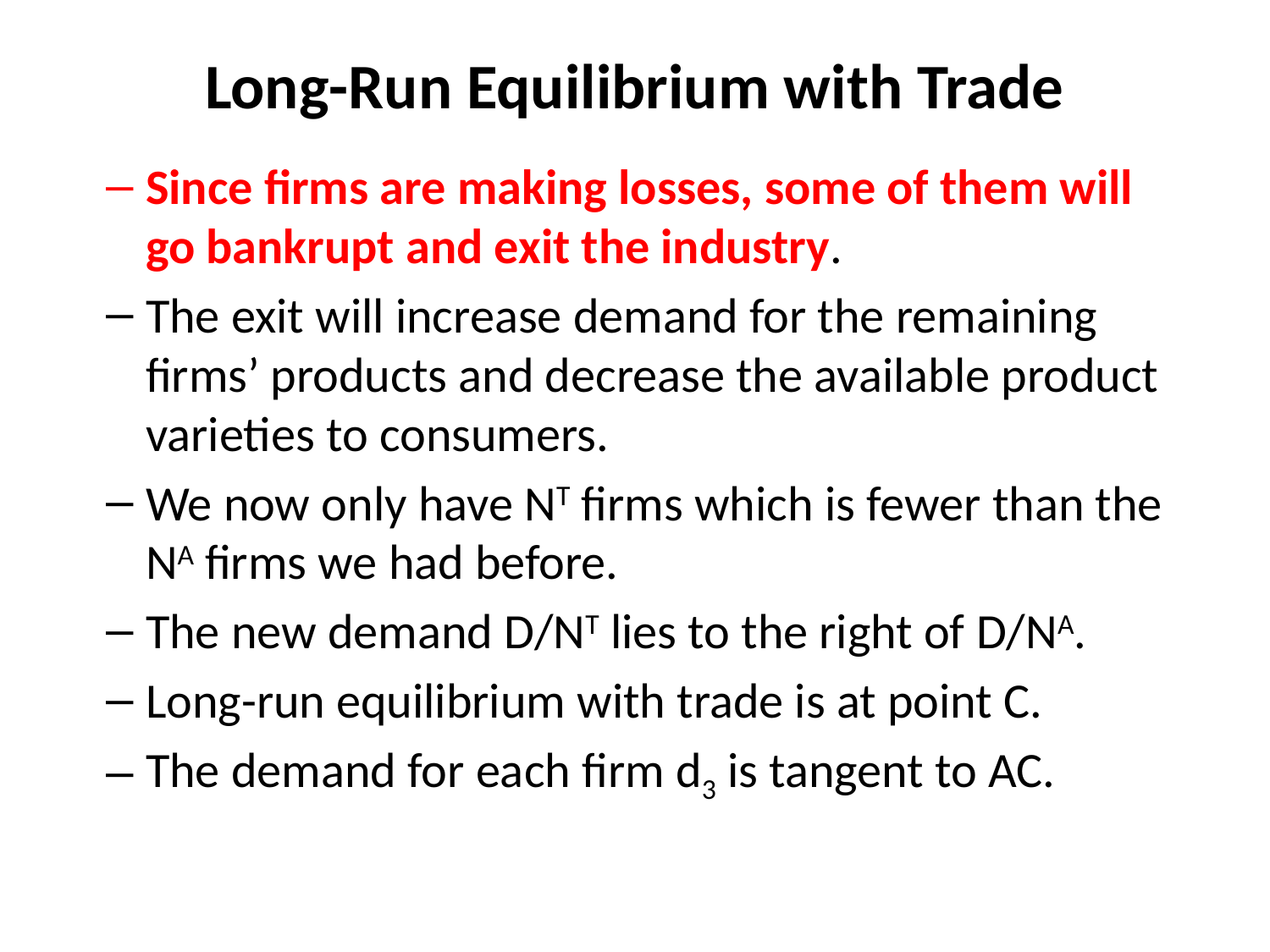

# Long-Run Equilibrium with Trade
Since firms are making losses, some of them will go bankrupt and exit the industry.
The exit will increase demand for the remaining firms’ products and decrease the available product varieties to consumers.
We now only have NT firms which is fewer than the NA firms we had before.
The new demand D/NT lies to the right of D/NA.
Long-run equilibrium with trade is at point C.
The demand for each firm d3 is tangent to AC.